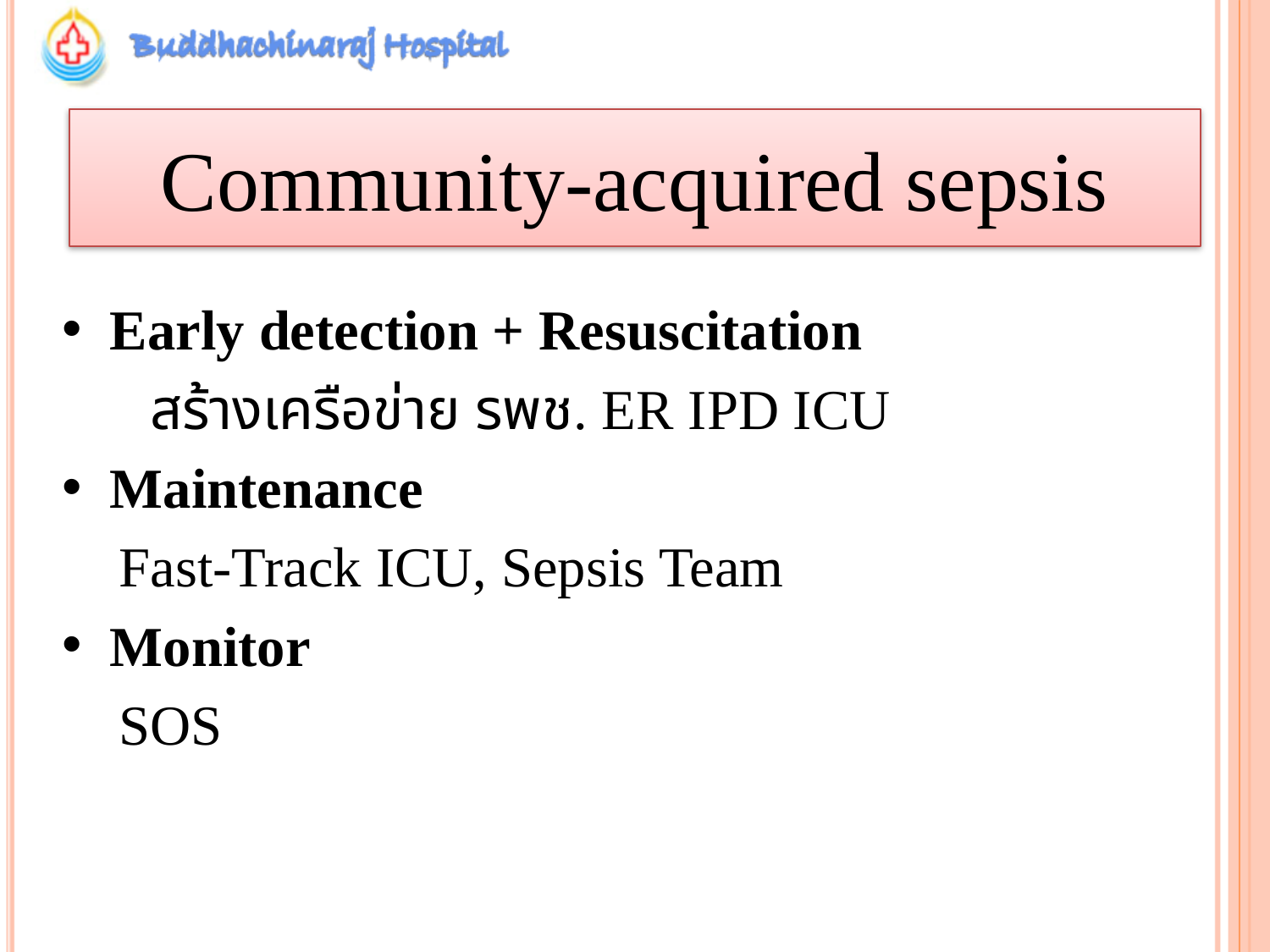

# Community-acquired sepsis
Early detection + Resuscitation
      สร้างเครือข่าย รพช. ER IPD ICU
Maintenance
    Fast-Track ICU, Sepsis Team
Monitor
    SOS